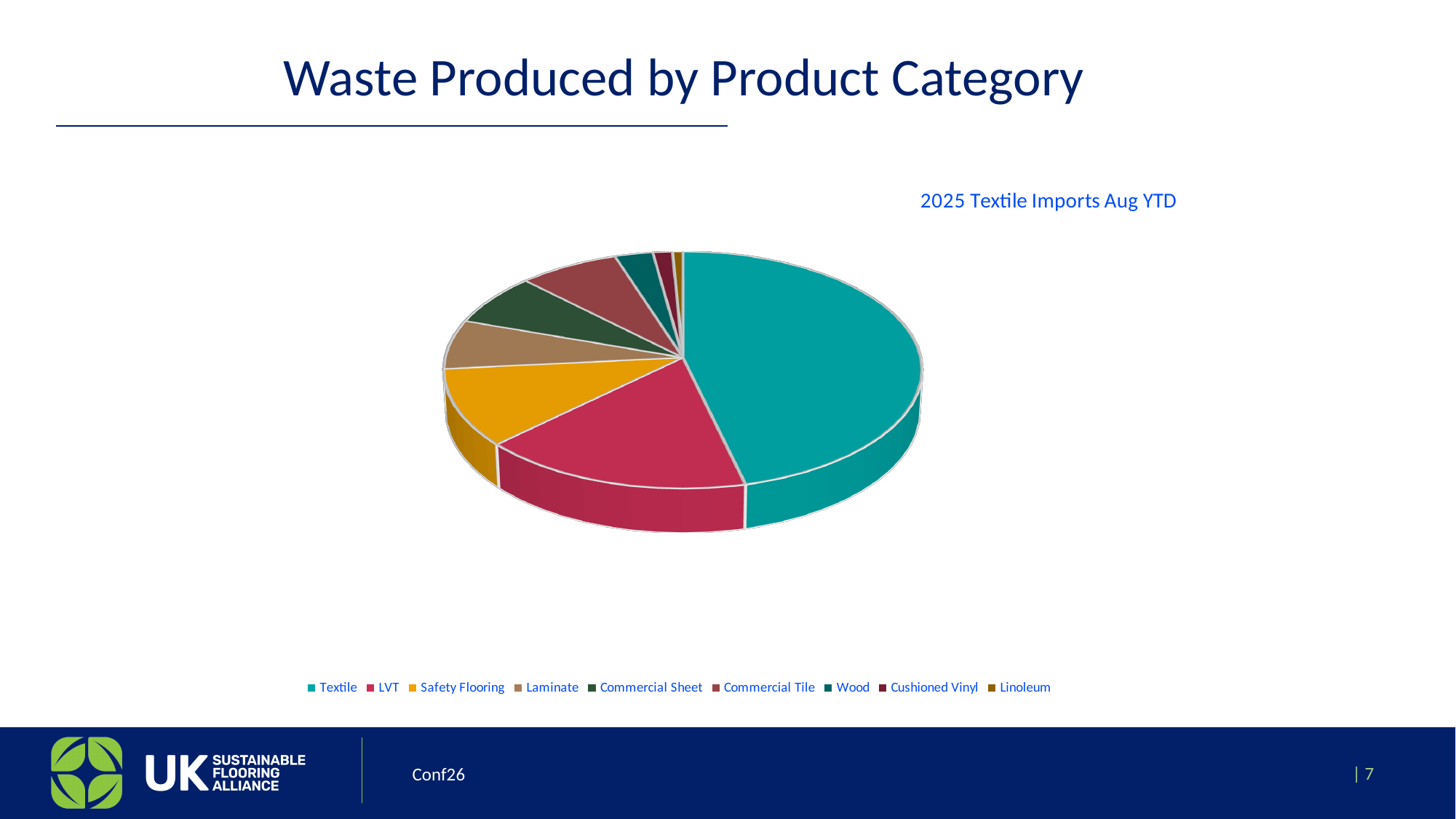

# Waste Produced by Product Category

[unsupported chart]

[unsupported chart]

| 7
Conf26